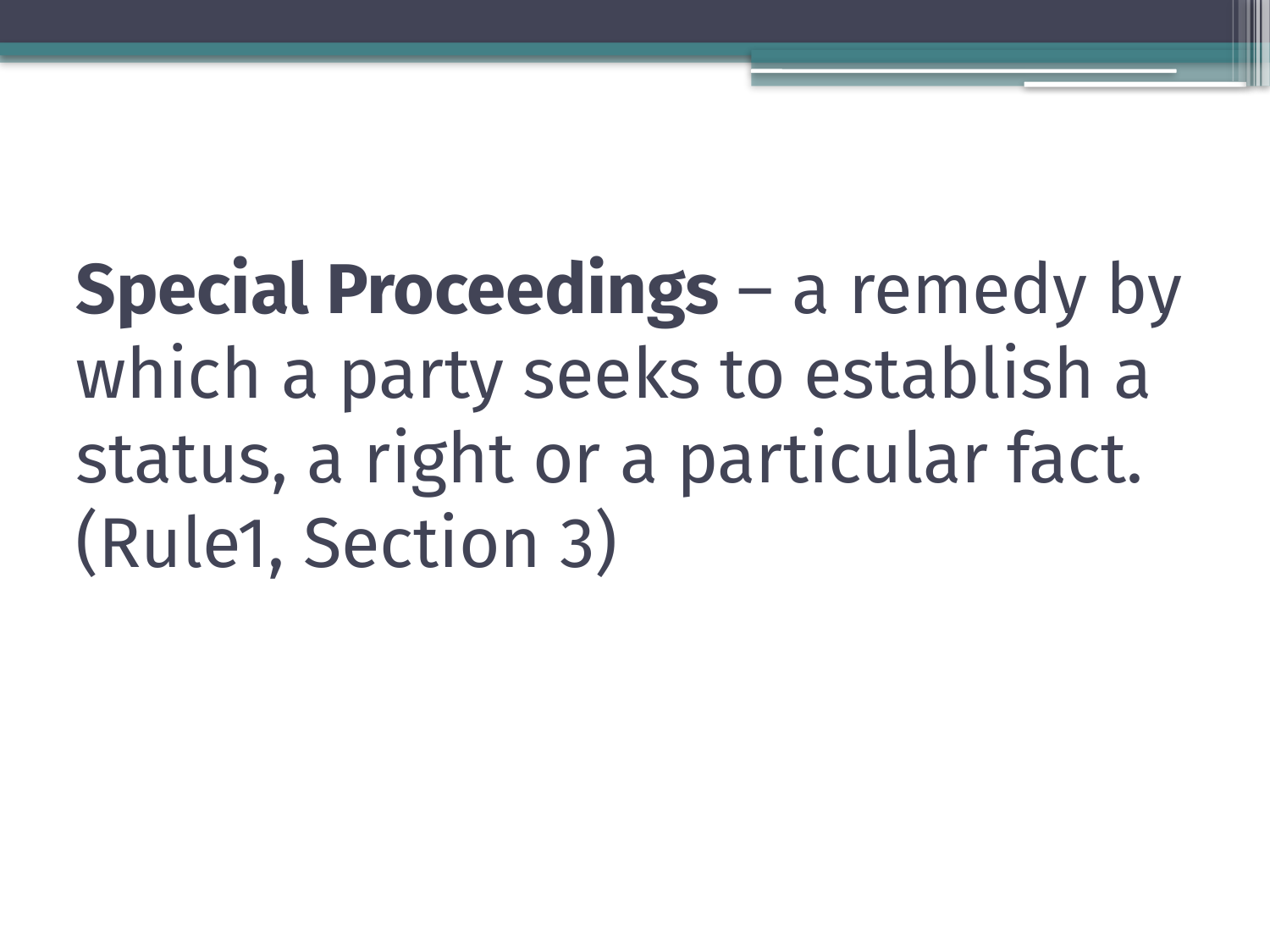

# Special Proceedings – a remedy by which a party seeks to establish a status, a right or a particular fact. (Rule1, Section 3)